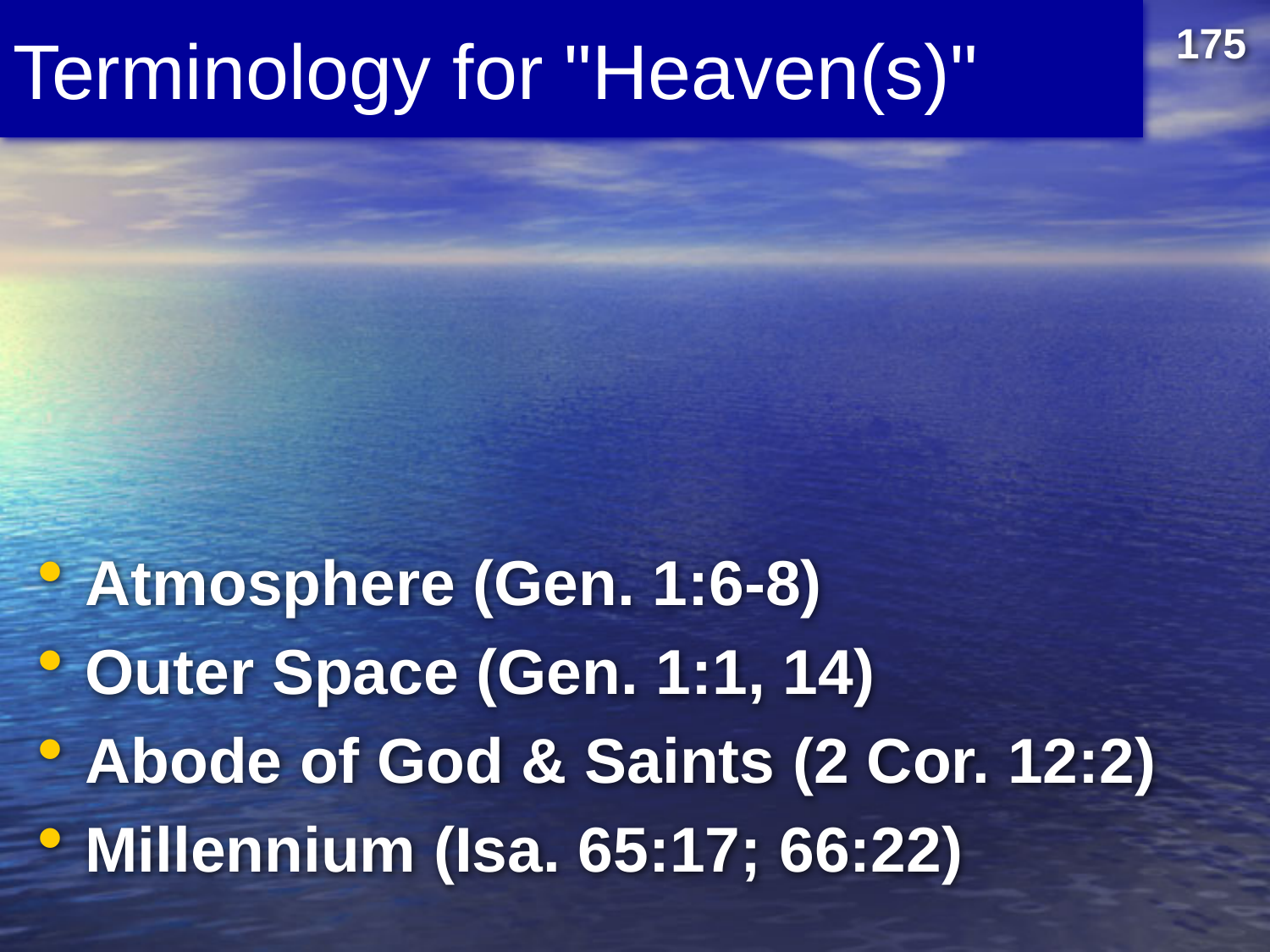

# Terminology for "Heaven(s)"
175
Atmosphere (Gen. 1:6-8)
Outer Space (Gen. 1:1, 14)
Abode of God & Saints (2 Cor. 12:2)
Millennium (Isa. 65:17; 66:22)